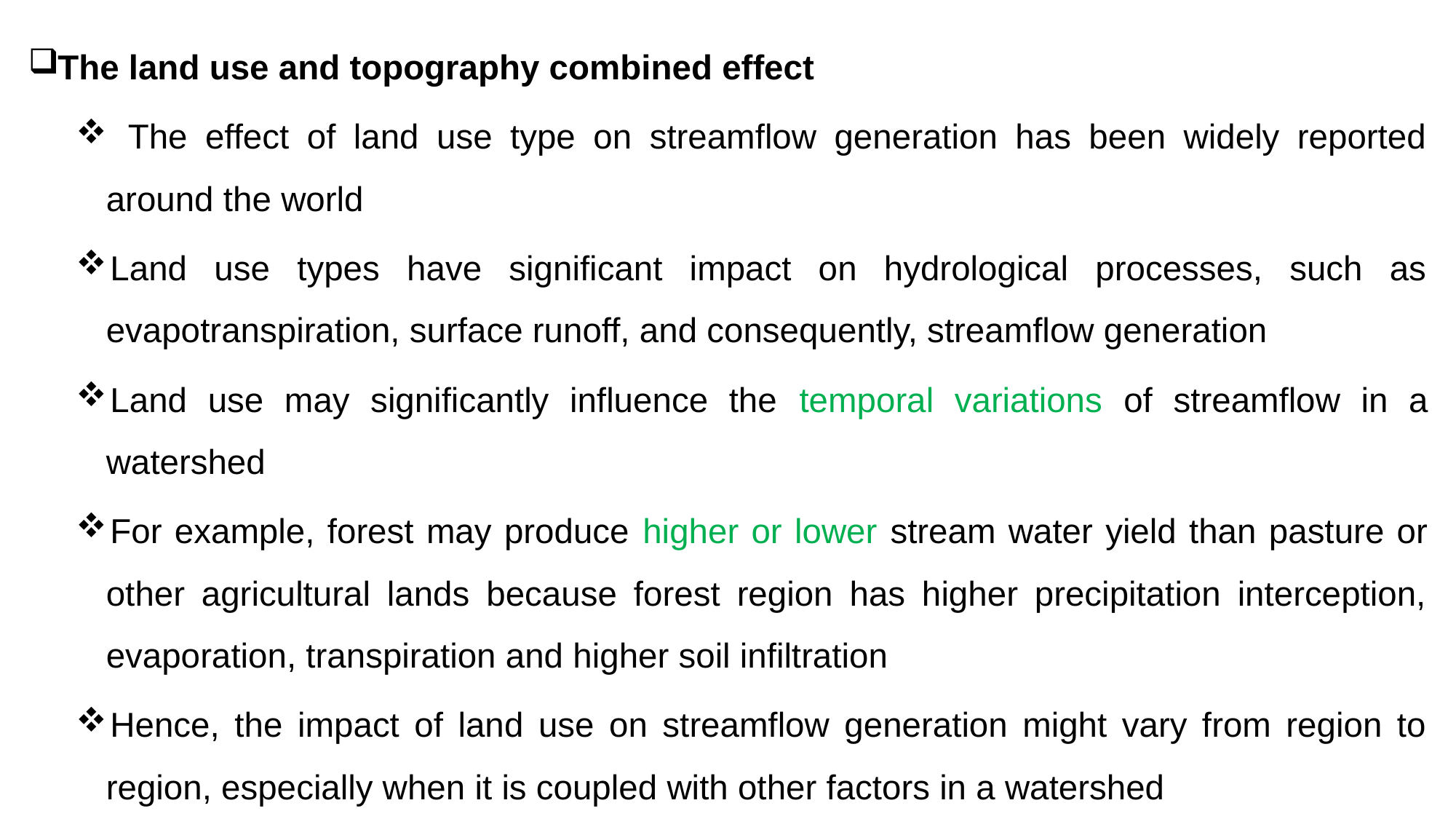

The land use and topography combined effect
 The effect of land use type on streamflow generation has been widely reported around the world
Land use types have significant impact on hydrological processes, such as evapotranspiration, surface runoff, and consequently, streamflow generation
Land use may significantly influence the temporal variations of streamflow in a watershed
For example, forest may produce higher or lower stream water yield than pasture or other agricultural lands because forest region has higher precipitation interception, evaporation, transpiration and higher soil infiltration
Hence, the impact of land use on streamflow generation might vary from region to region, especially when it is coupled with other factors in a watershed